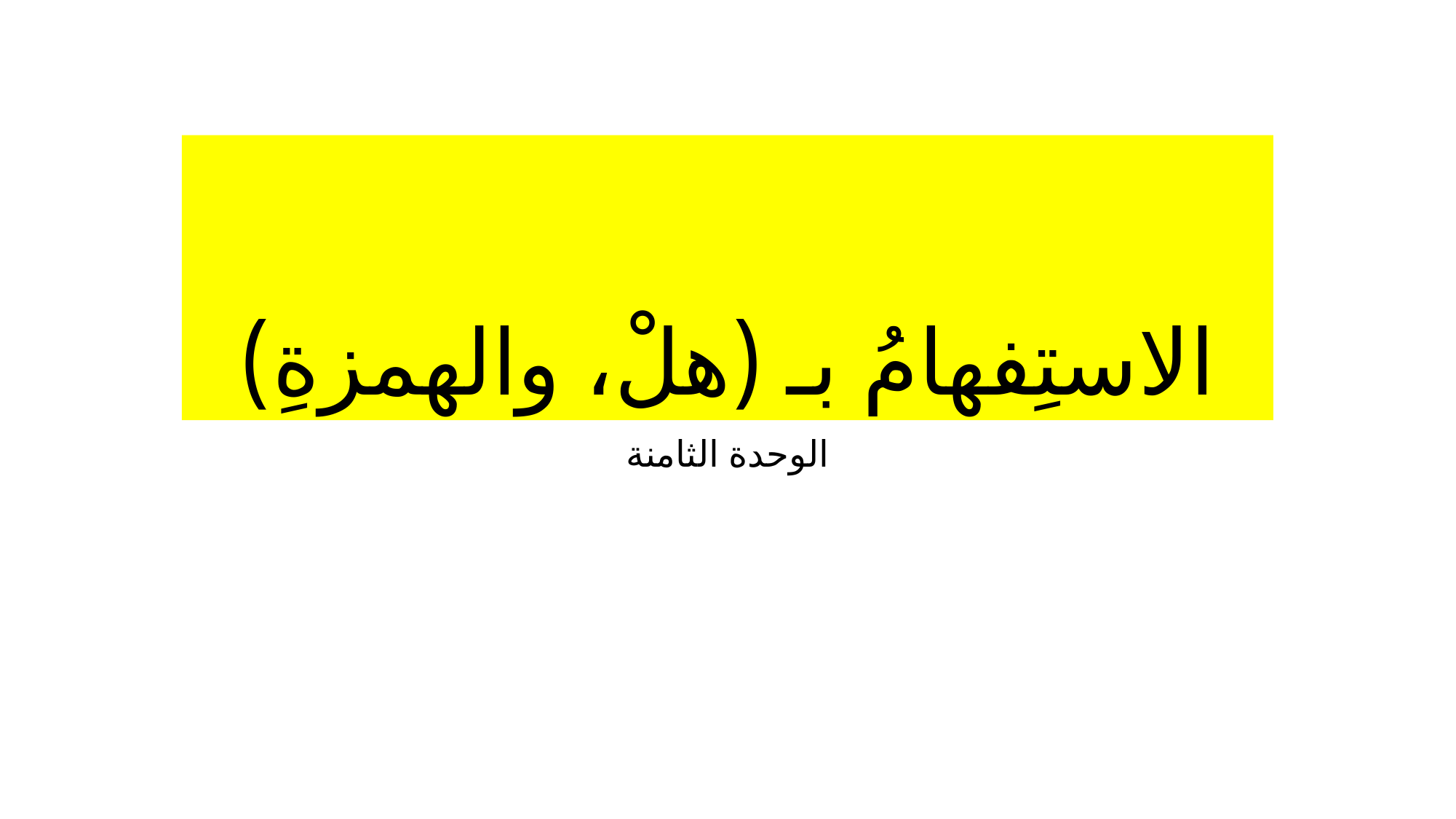

# الاستِفهامُ بـ (هلْ، والهمزةِ)
الوحدة الثامنة